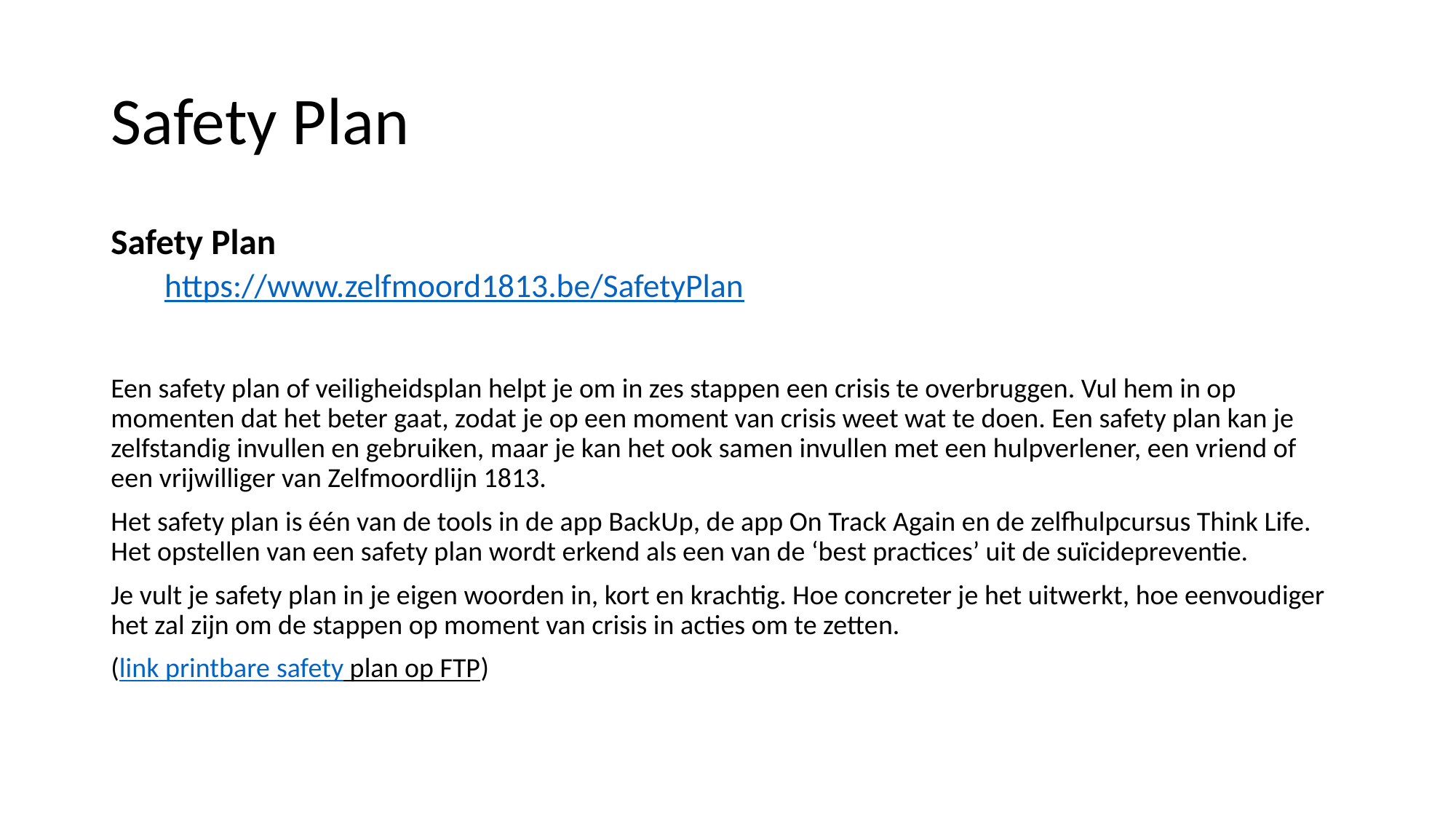

# Safety Plan
Safety Plan
https://www.zelfmoord1813.be/SafetyPlan

Een safety plan of veiligheidsplan helpt je om in zes stappen een crisis te overbruggen. Vul hem in op momenten dat het beter gaat, zodat je op een moment van crisis weet wat te doen. Een safety plan kan je zelfstandig invullen en gebruiken, maar je kan het ook samen invullen met een hulpverlener, een vriend of een vrijwilliger van Zelfmoordlijn 1813.
Het safety plan is één van de tools in de app BackUp, de app On Track Again en de zelfhulpcursus Think Life. Het opstellen van een safety plan wordt erkend als een van de ‘best practices’ uit de suïcidepreventie.
Je vult je safety plan in je eigen woorden in, kort en krachtig. Hoe concreter je het uitwerkt, hoe eenvoudiger het zal zijn om de stappen op moment van crisis in acties om te zetten.
(link printbare safety plan op FTP)